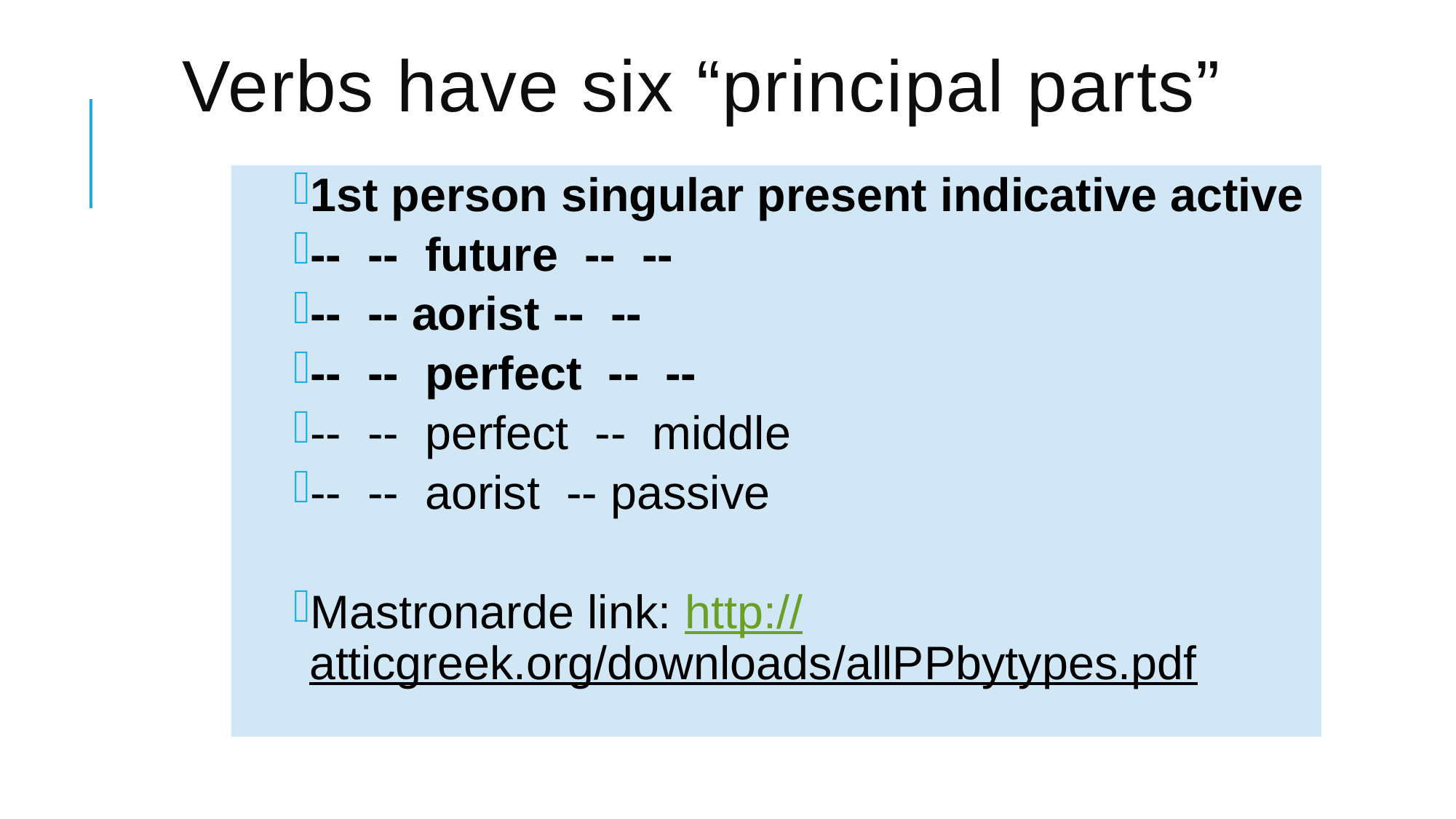

# Verbs have six “principal parts”
1st person singular present indicative active
--  --  future  --  --
--  -- aorist --  --
--  --  perfect  --  --
--  --  perfect  --  middle
--  --  aorist  -- passive

Mastronarde link: http://atticgreek.org/downloads/allPPbytypes.pdf